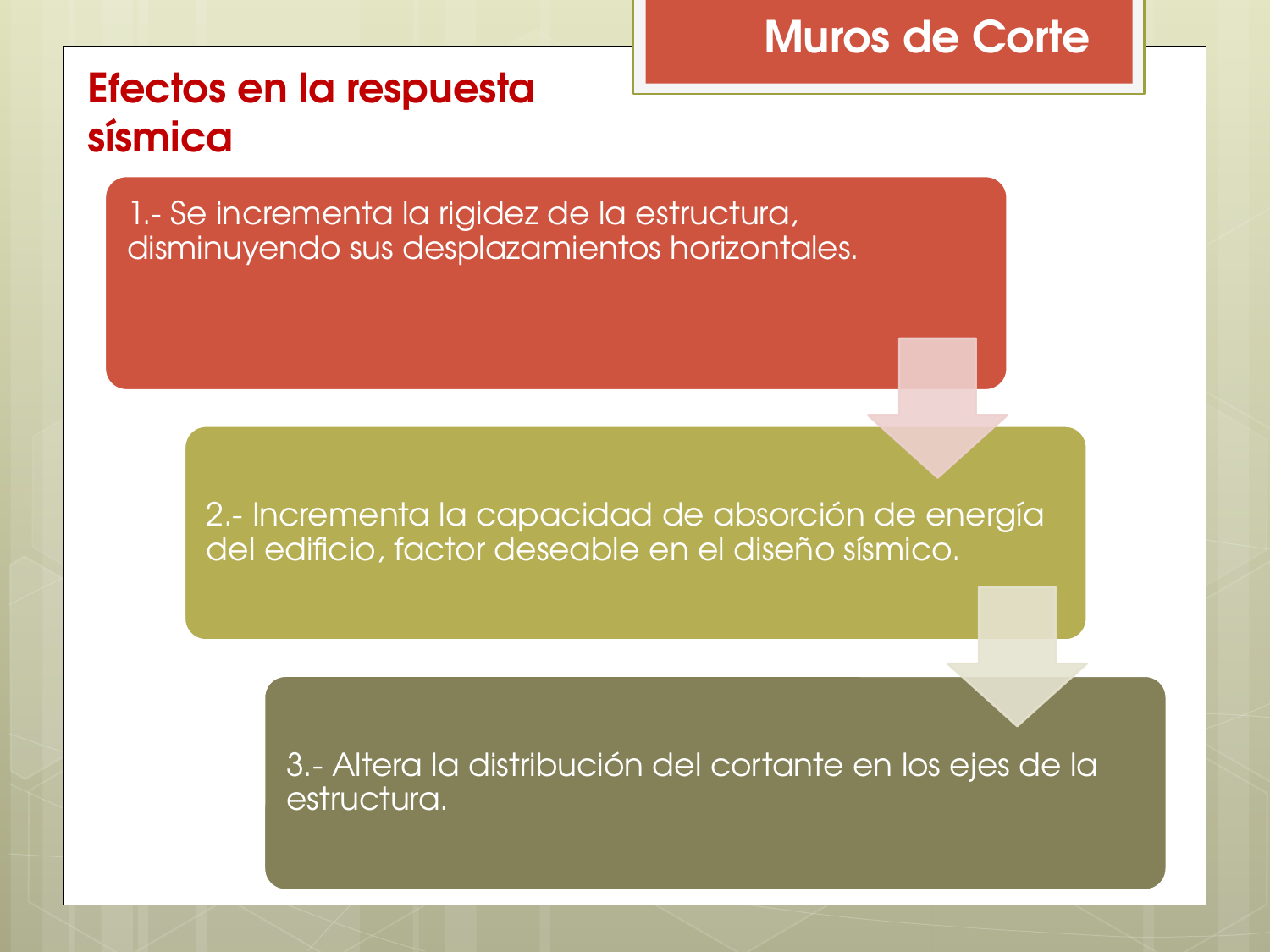

Muros de Corte
# Efectos en la respuesta sísmica
1.- Se incrementa la rigidez de la estructura, disminuyendo sus desplazamientos horizontales.
2.- Incrementa la capacidad de absorción de energía del edificio, factor deseable en el diseño sísmico.
3.- Altera la distribución del cortante en los ejes de la estructura.